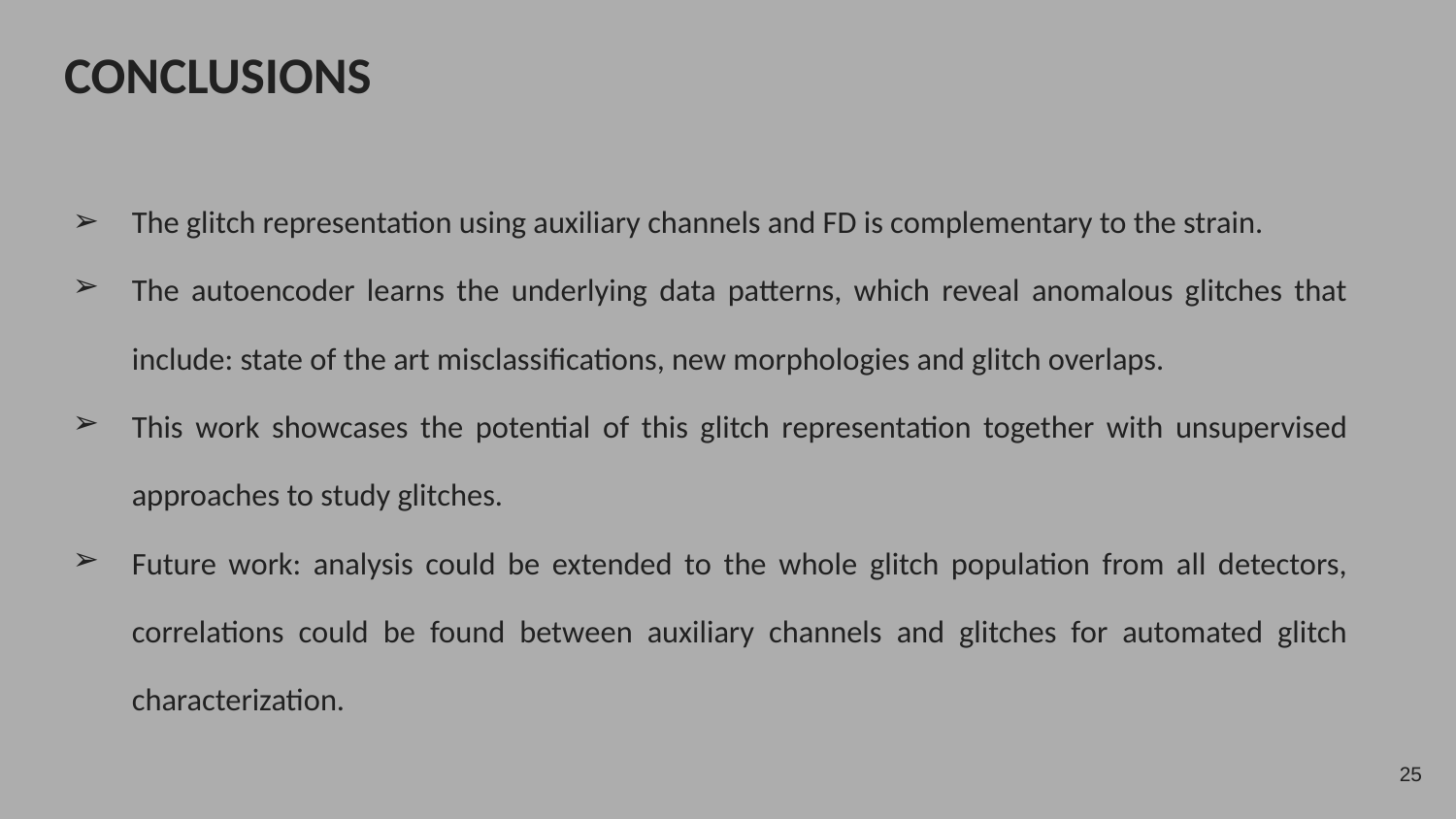

# CONCLUSIONS
The glitch representation using auxiliary channels and FD is complementary to the strain.
The autoencoder learns the underlying data patterns, which reveal anomalous glitches that include: state of the art misclassifications, new morphologies and glitch overlaps.
This work showcases the potential of this glitch representation together with unsupervised approaches to study glitches.
Future work: analysis could be extended to the whole glitch population from all detectors, correlations could be found between auxiliary channels and glitches for automated glitch characterization.
25